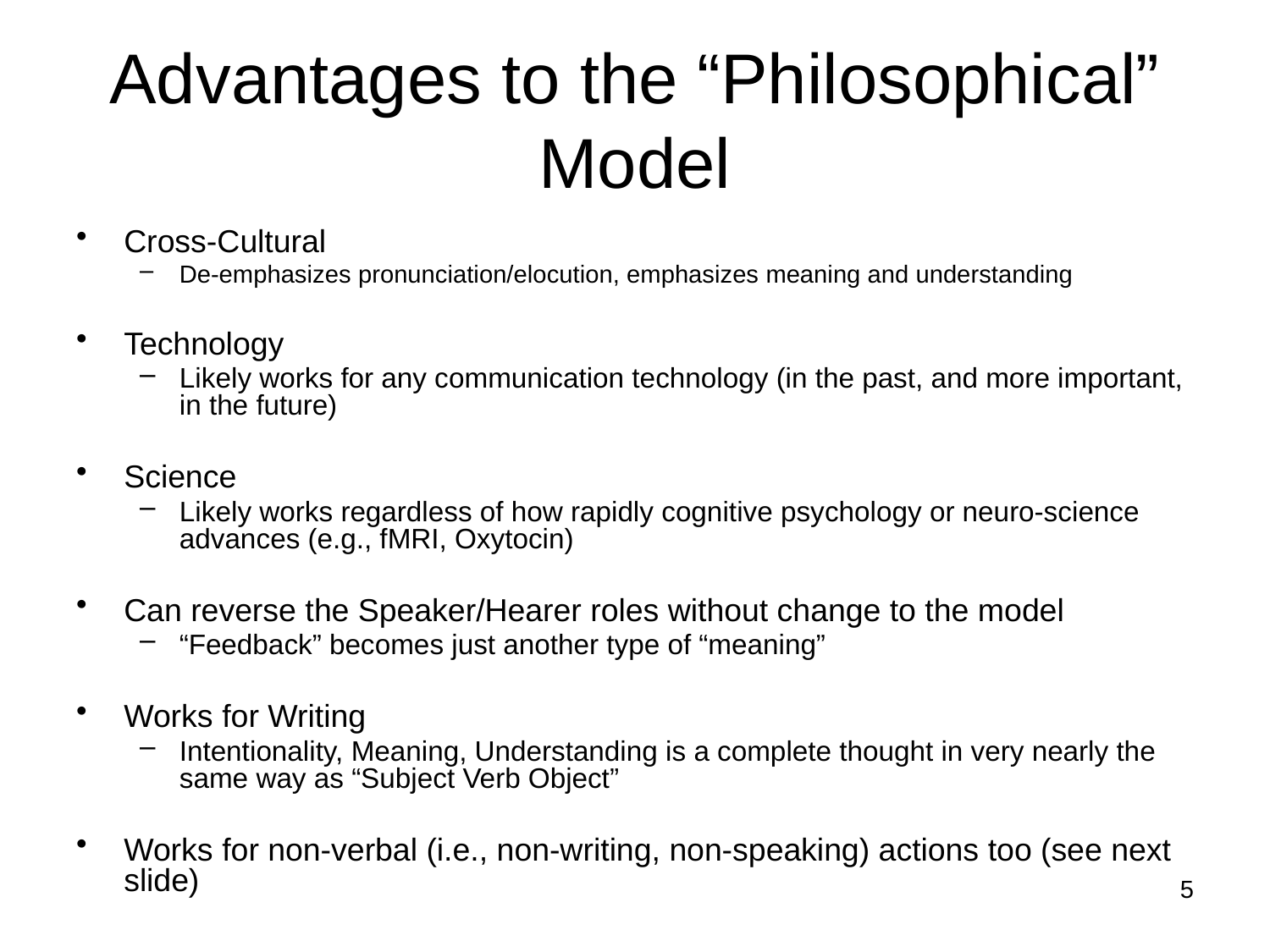

# Advantages to the “Philosophical” Model
Cross-Cultural
De-emphasizes pronunciation/elocution, emphasizes meaning and understanding

Technology
Likely works for any communication technology (in the past, and more important, in the future)

Science
Likely works regardless of how rapidly cognitive psychology or neuro-science advances (e.g., fMRI, Oxytocin)

Can reverse the Speaker/Hearer roles without change to the model
“Feedback” becomes just another type of “meaning”

Works for Writing
Intentionality, Meaning, Understanding is a complete thought in very nearly the same way as “Subject Verb Object”

Works for non-verbal (i.e., non-writing, non-speaking) actions too (see next slide)
5